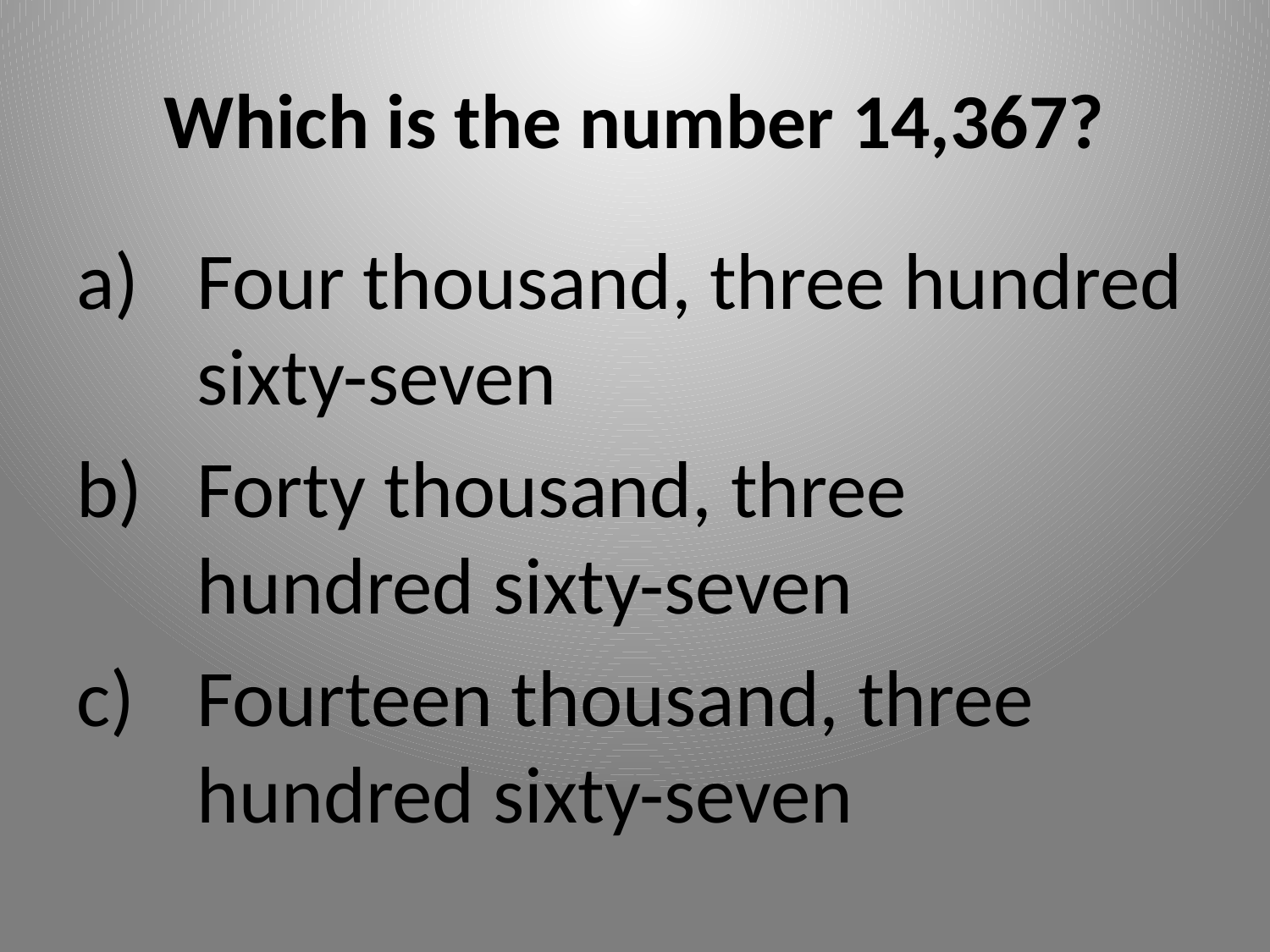

# Which is the number 14,367?
Four thousand, three hundred sixty-seven
Forty thousand, three hundred sixty-seven
Fourteen thousand, three hundred sixty-seven